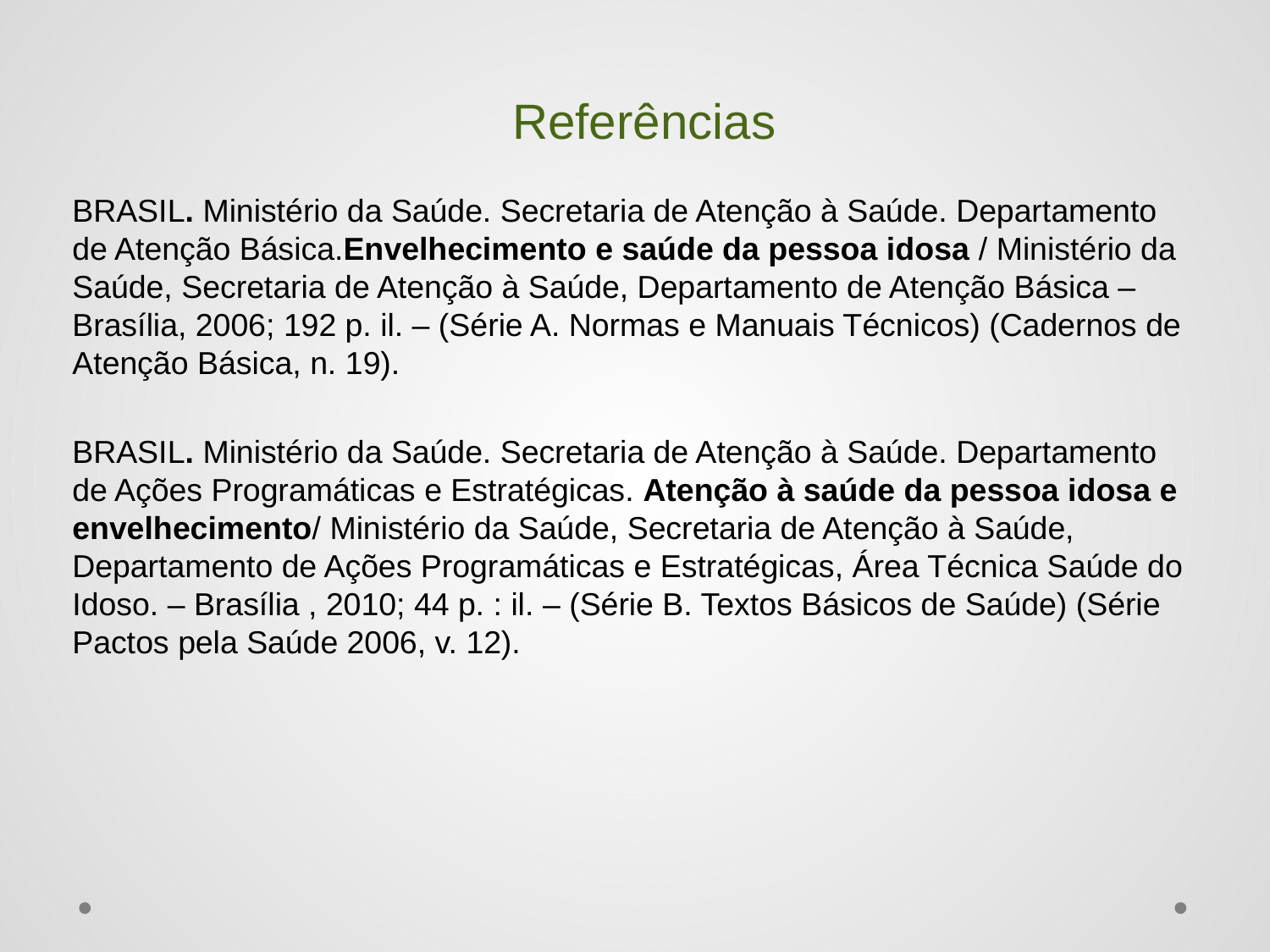

BRASIL. Ministério da Saúde. Secretaria de Atenção à Saúde. Departamento de Atenção Básica.Envelhecimento e saúde da pessoa idosa / Ministério da Saúde, Secretaria de Atenção à Saúde, Departamento de Atenção Básica – Brasília, 2006; 192 p. il. – (Série A. Normas e Manuais Técnicos) (Cadernos de Atenção Básica, n. 19).

BRASIL. Ministério da Saúde. Secretaria de Atenção à Saúde. Departamento de Ações Programáticas e Estratégicas. Atenção à saúde da pessoa idosa e envelhecimento/ Ministério da Saúde, Secretaria de Atenção à Saúde, Departamento de Ações Programáticas e Estratégicas, Área Técnica Saúde do Idoso. – Brasília , 2010; 44 p. : il. – (Série B. Textos Básicos de Saúde) (Série Pactos pela Saúde 2006, v. 12).

# Referências